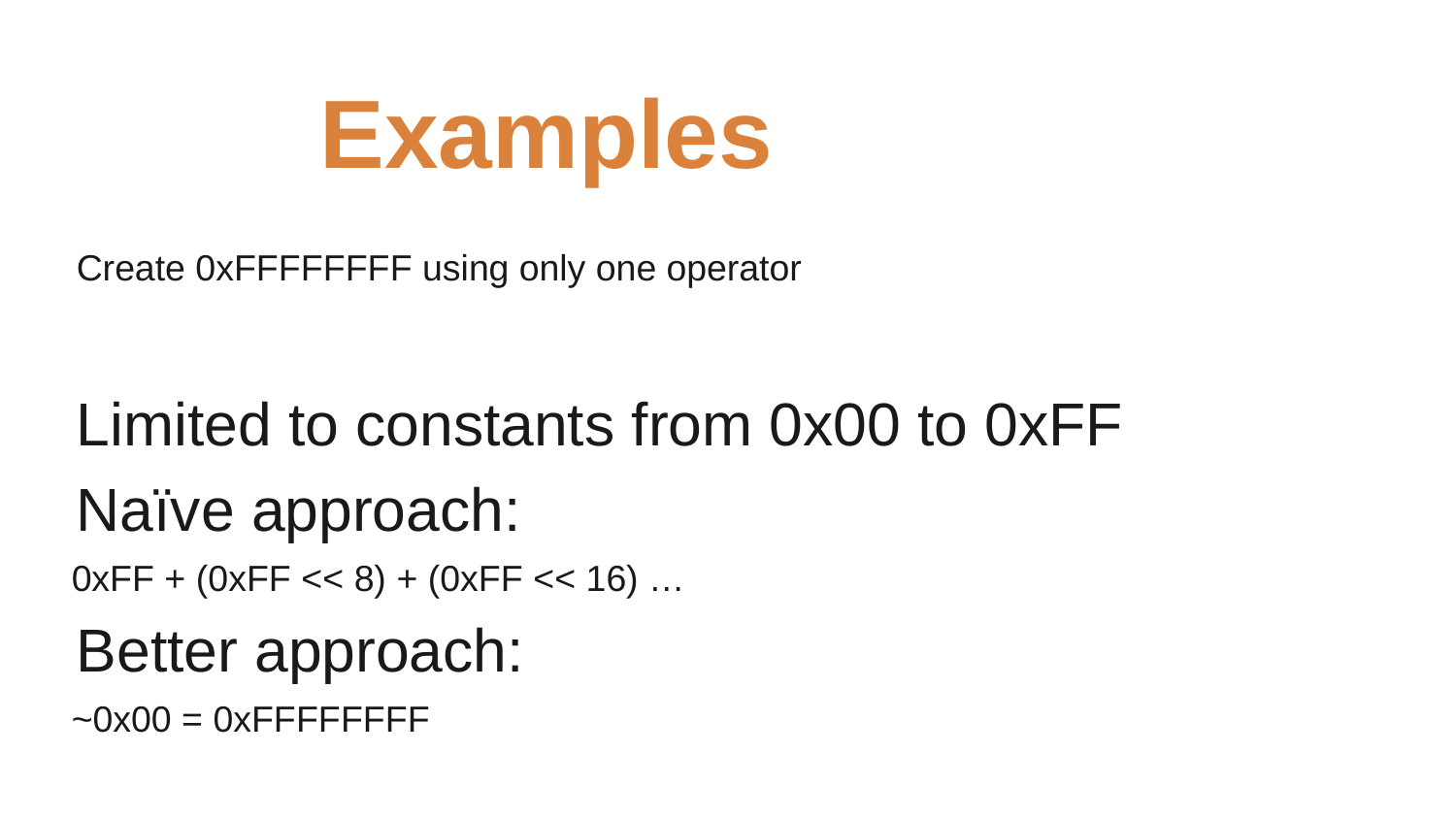

# Examples
Create 0xFFFFFFFF using only one operator

Limited to constants from 0x00 to 0xFF
Naïve approach:
0xFF + (0xFF << 8) + (0xFF << 16) …
Better approach:
~0x00 = 0xFFFFFFFF